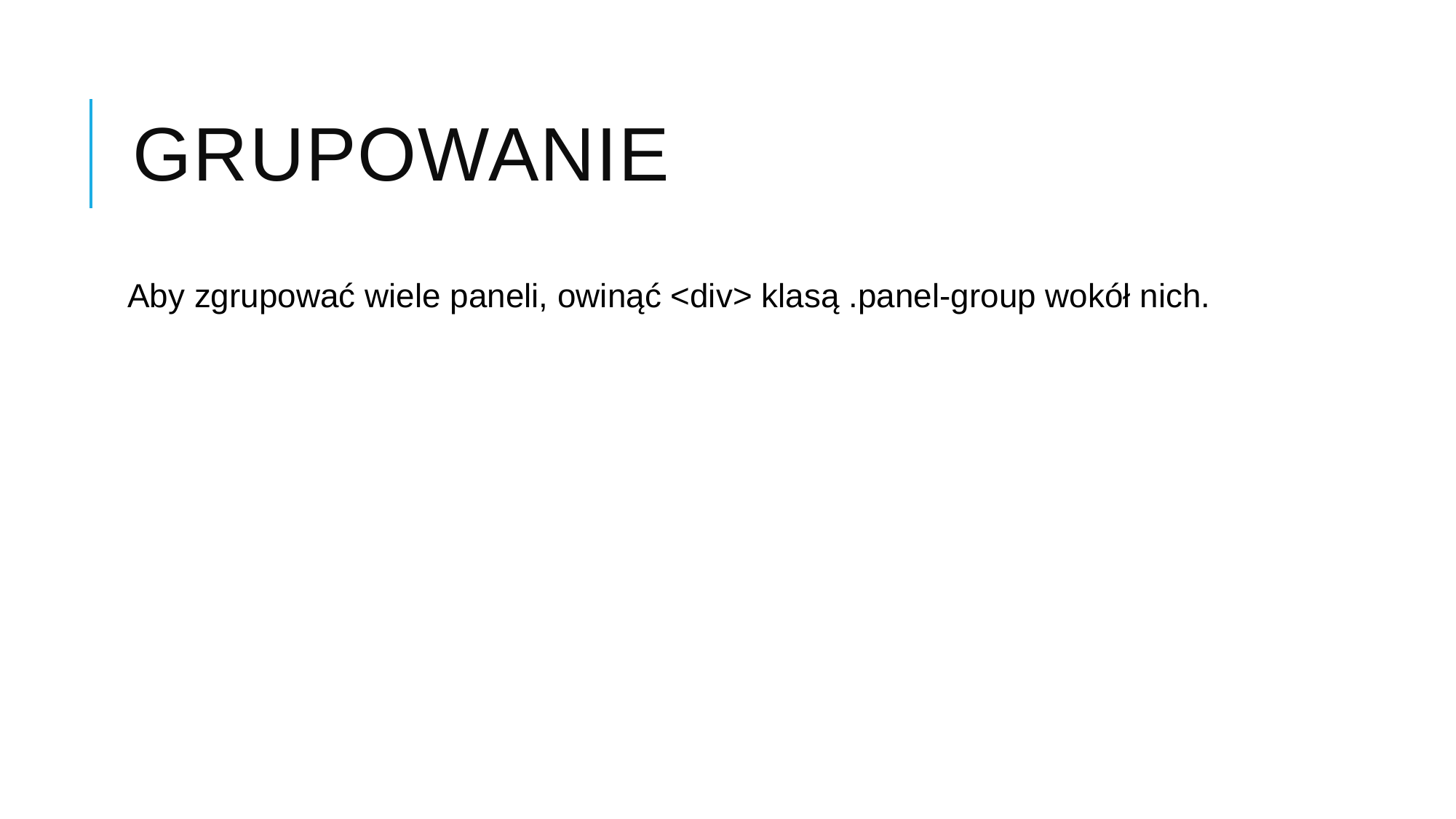

# Grupowanie
Aby zgrupować wiele paneli, owinąć <div> klasą .panel-group wokół nich.